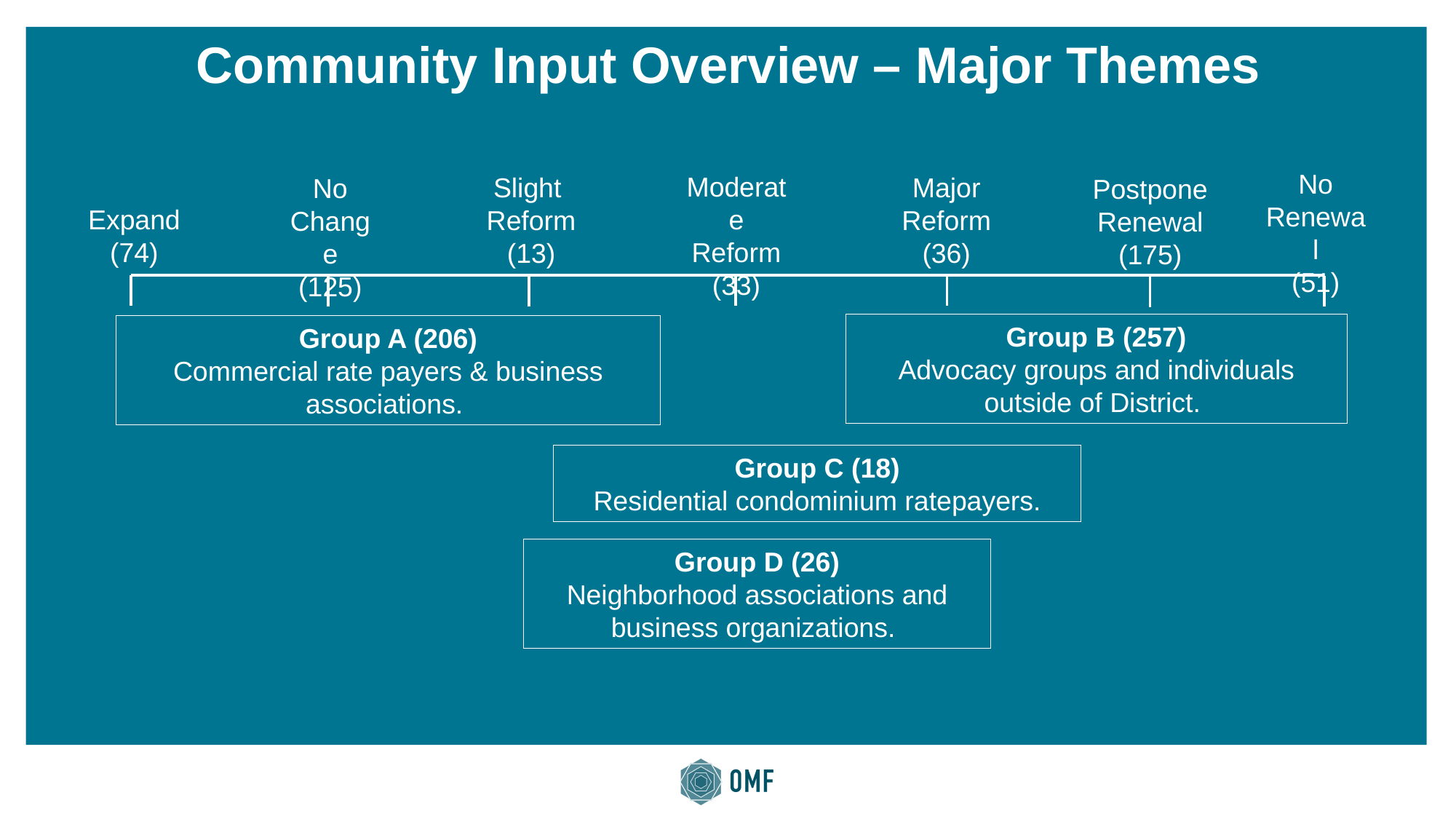

Community Input Overview – Major Themes
No Renewal
(51)
Moderate
Reform
(33)
Slight
Reform
(13)
Major Reform
(36)
No Change
(125)
Postpone Renewal
(175)
Expand
(74)
Group B (257)
Advocacy groups and individuals outside of District.
Group A (206)
Commercial rate payers & business associations.
Group C (18)
Residential condominium ratepayers.
Group D (26)
Neighborhood associations and business organizations.